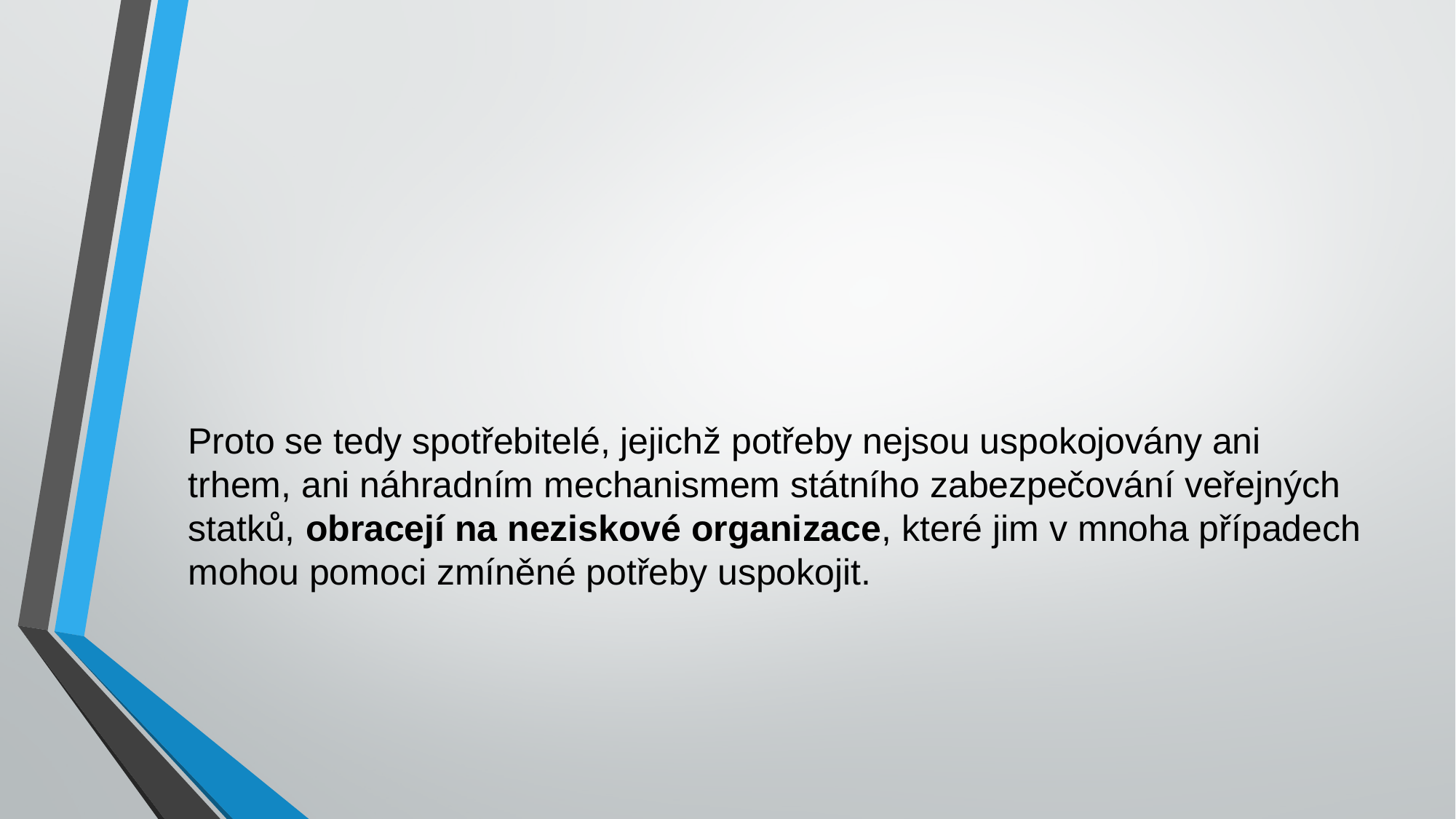

#
Proto se tedy spotřebitelé, jejichž potřeby nejsou uspokojovány ani trhem, ani náhradním mechanismem státního zabezpečování veřejných statků, obracejí na neziskové organizace, které jim v mnoha případech mohou pomoci zmíněné potřeby uspokojit.